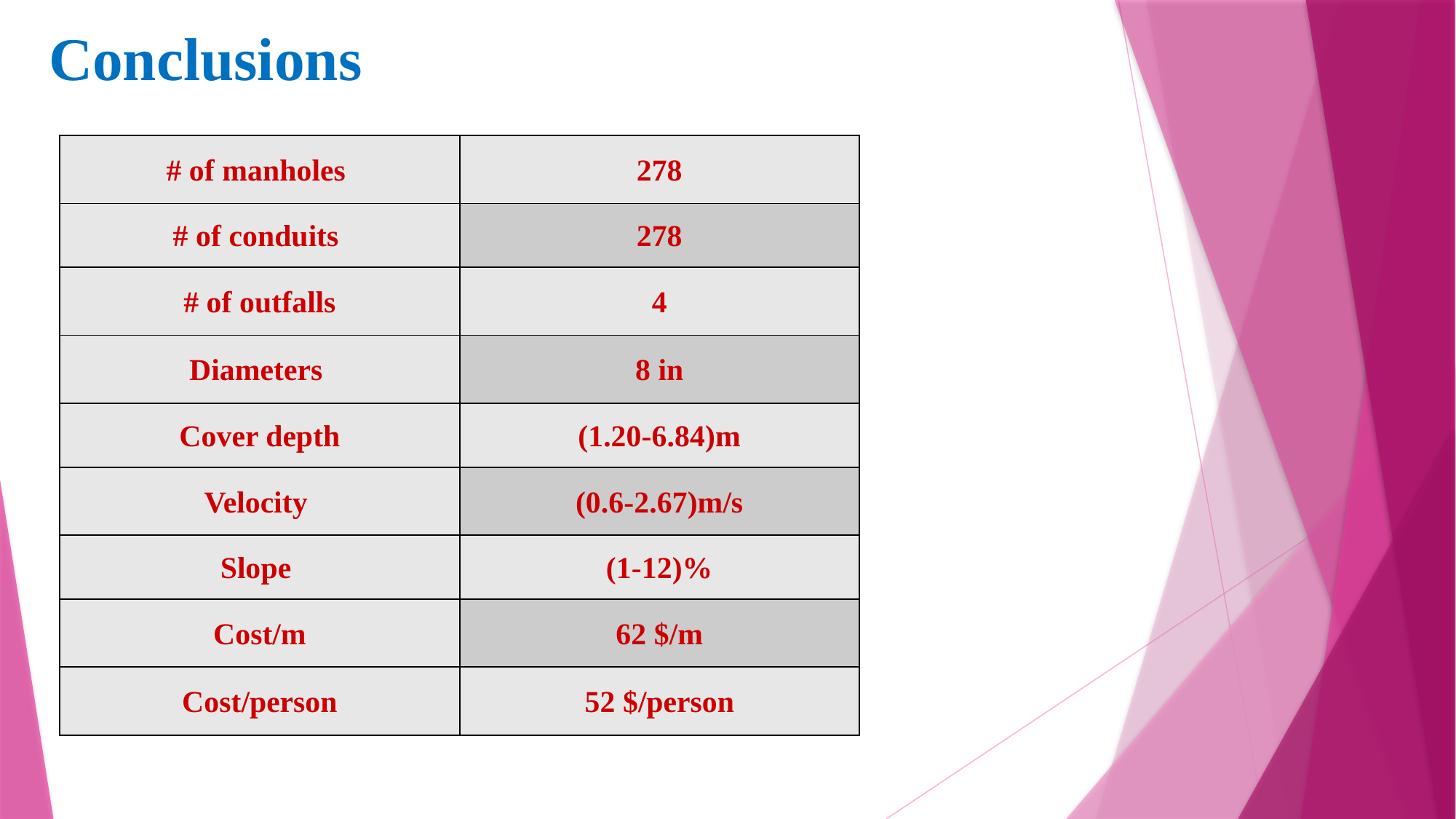

Conclusions
| # of manholes | 278 |
| --- | --- |
| # of conduits | 278 |
| # of outfalls | 4 |
| Diameters | 8 in |
| Cover depth | (1.20-6.84)m |
| Velocity | (0.6-2.67)m/s |
| Slope | (1-12)% |
| Cost/m | 62 $/m |
| Cost/person | 52 $/person |